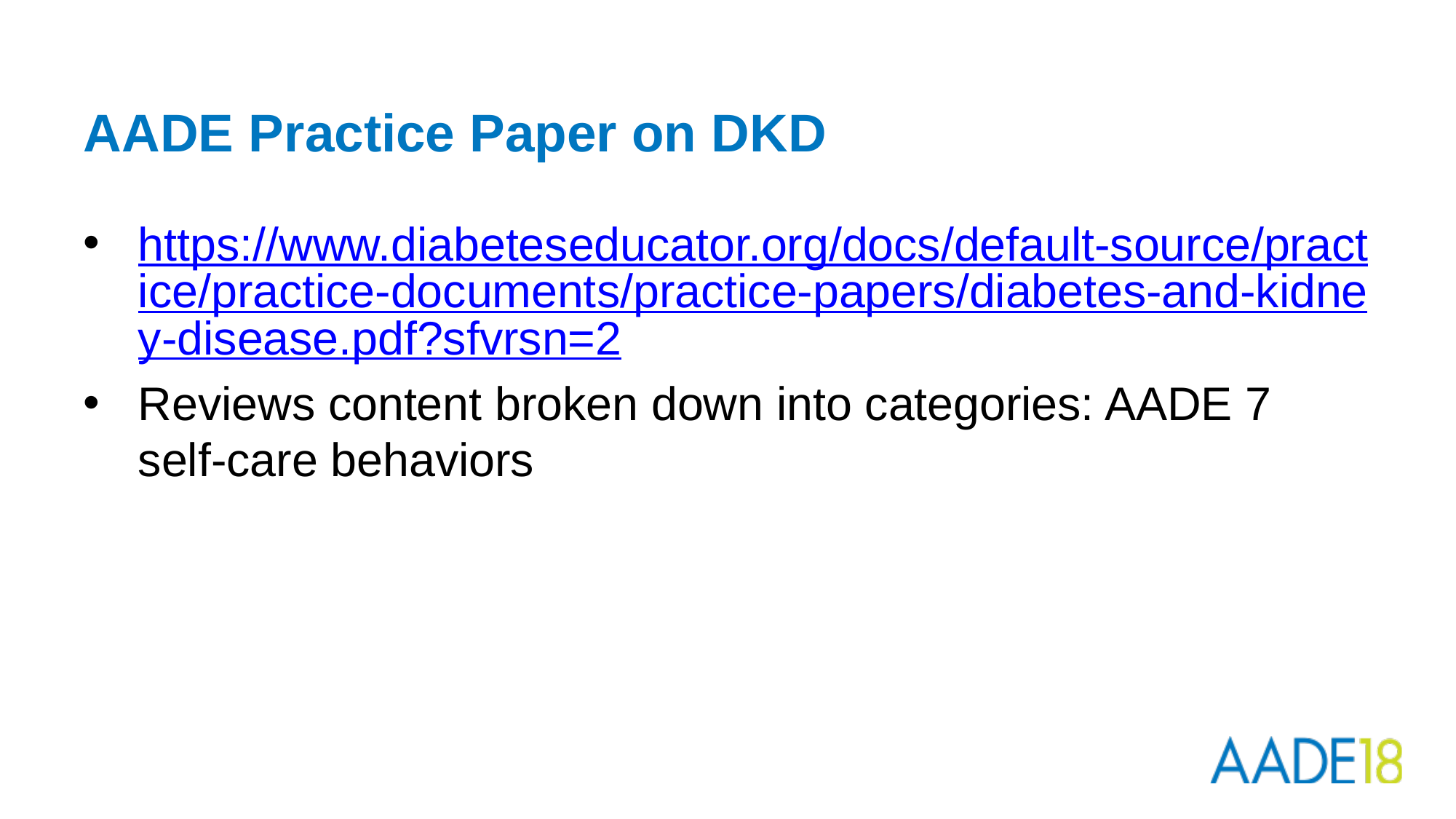

# AADE Practice Paper on DKD
https://www.diabeteseducator.org/docs/default-source/practice/practice-documents/practice-papers/diabetes-and-kidney-disease.pdf?sfvrsn=2
Reviews content broken down into categories: AADE 7 self-care behaviors